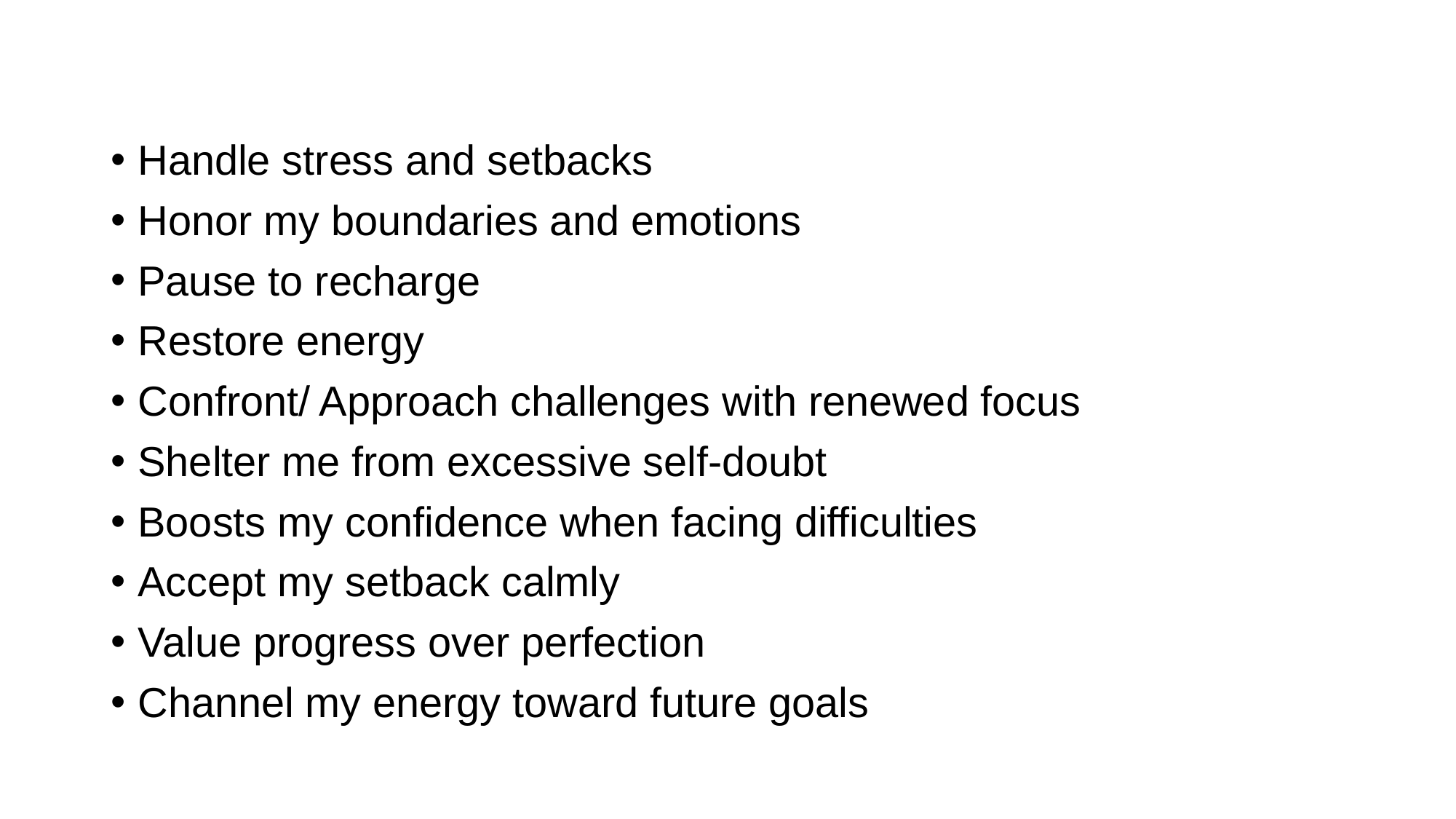

#
Handle stress and setbacks
Honor my boundaries and emotions
Pause to recharge
Restore energy
Confront/ Approach challenges with renewed focus
Shelter me from excessive self-doubt
Boosts my confidence when facing difficulties
Accept my setback calmly
Value progress over perfection
Channel my energy toward future goals